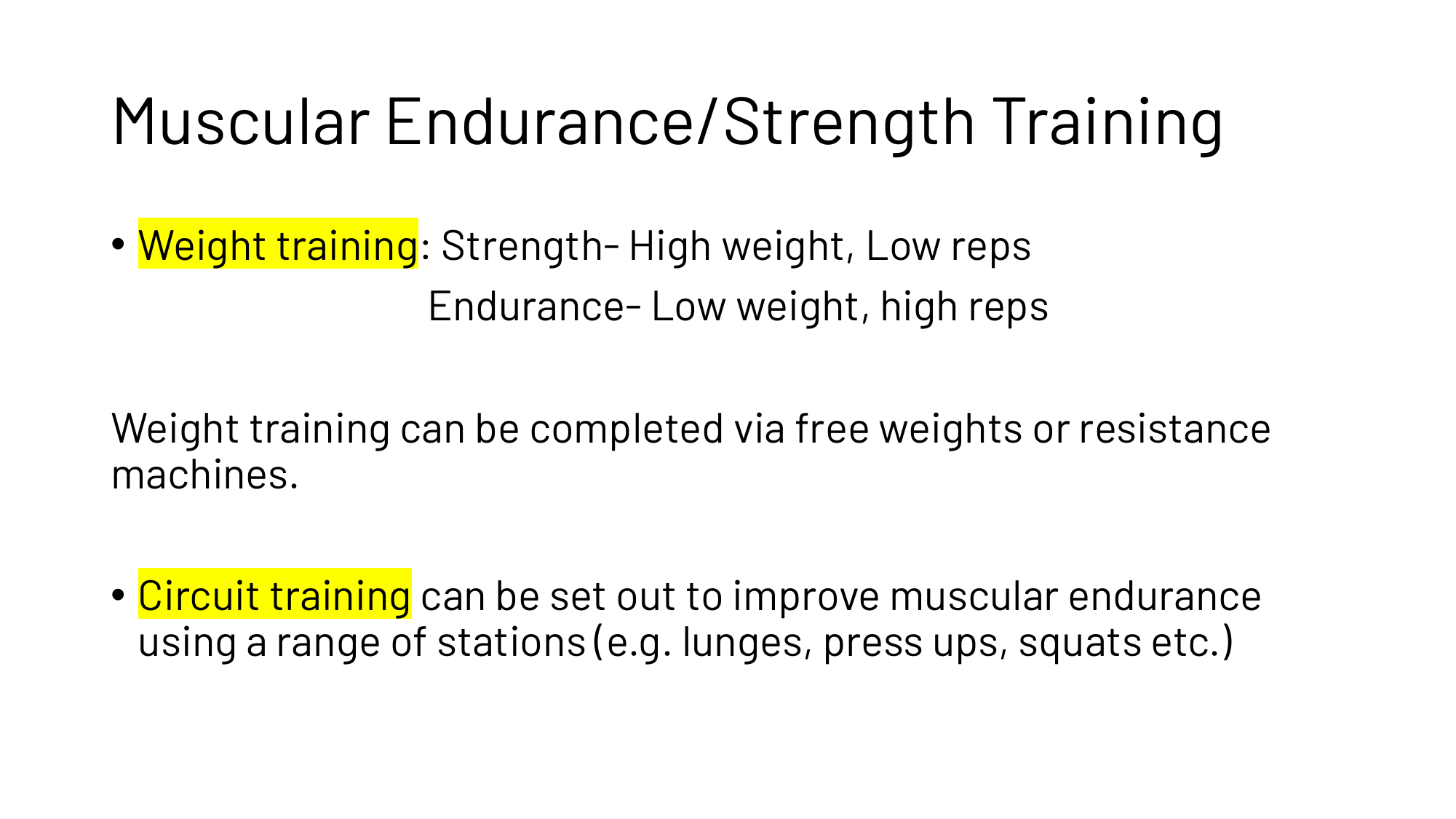

# Muscular Endurance/Strength Training
Weight training: Strength- High weight, Low reps
                                     Endurance- Low weight, high reps

Weight training can be completed via free weights or resistance machines.

Circuit training can be set out to improve muscular endurance using a range of stations (e.g. lunges, press ups, squats etc.)